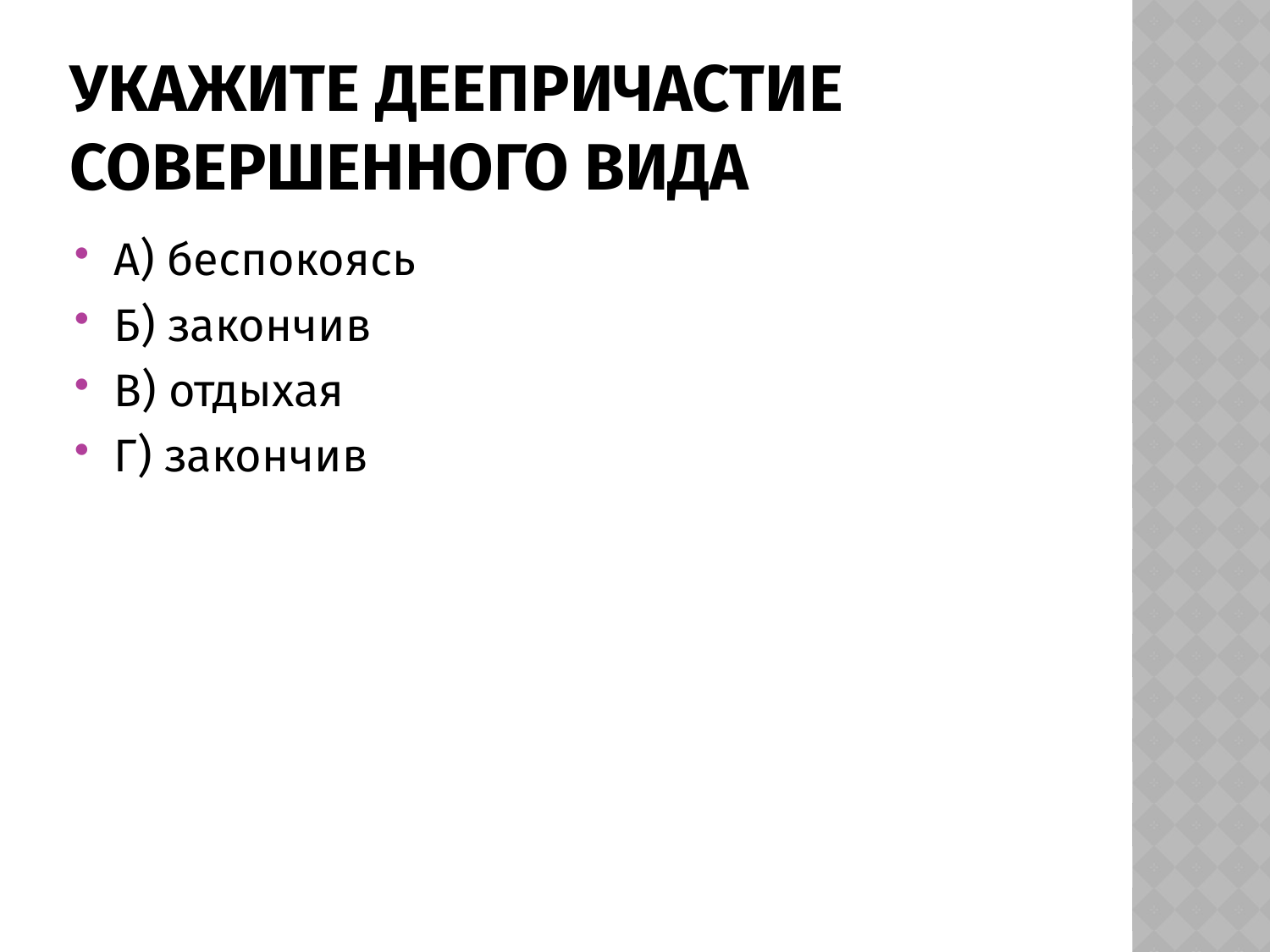

# Укажите деепричастие совершенного вида
А) беспокоясь
Б) закончив
В) отдыхая
Г) закончив